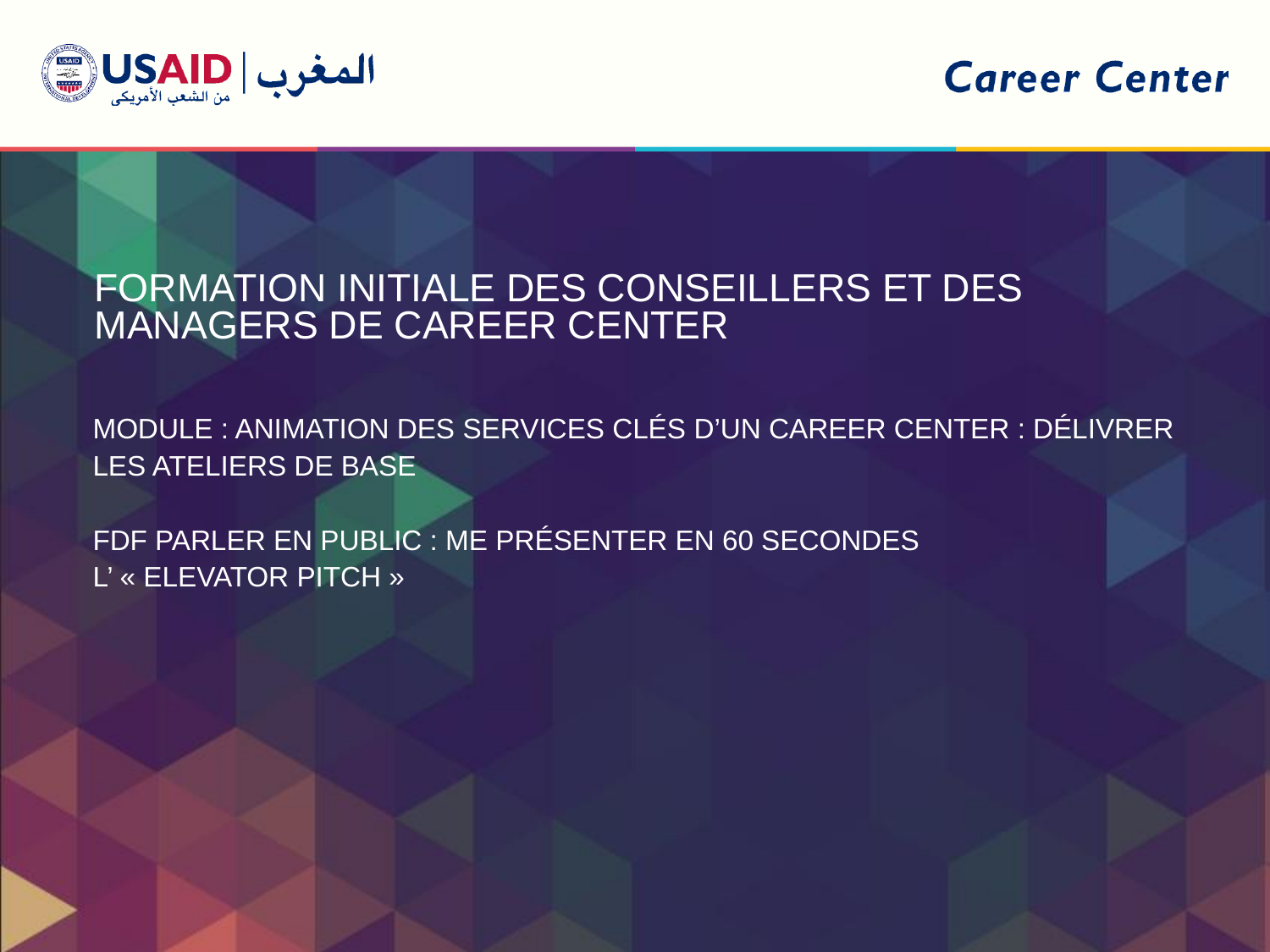

FORMATION INITIALE DES CONSEILLERS ET DES MANAGERS DE CAREER CENTER

MODULE : ANIMATION DES SERVICES CLÉS D’UN CAREER CENTER : DÉLIVRER LES ATELIERS DE BASE

FDF PARLER EN PUBLIC : ME PRÉSENTER EN 60 SECONDES
L’ « ELEVATOR PITCH »